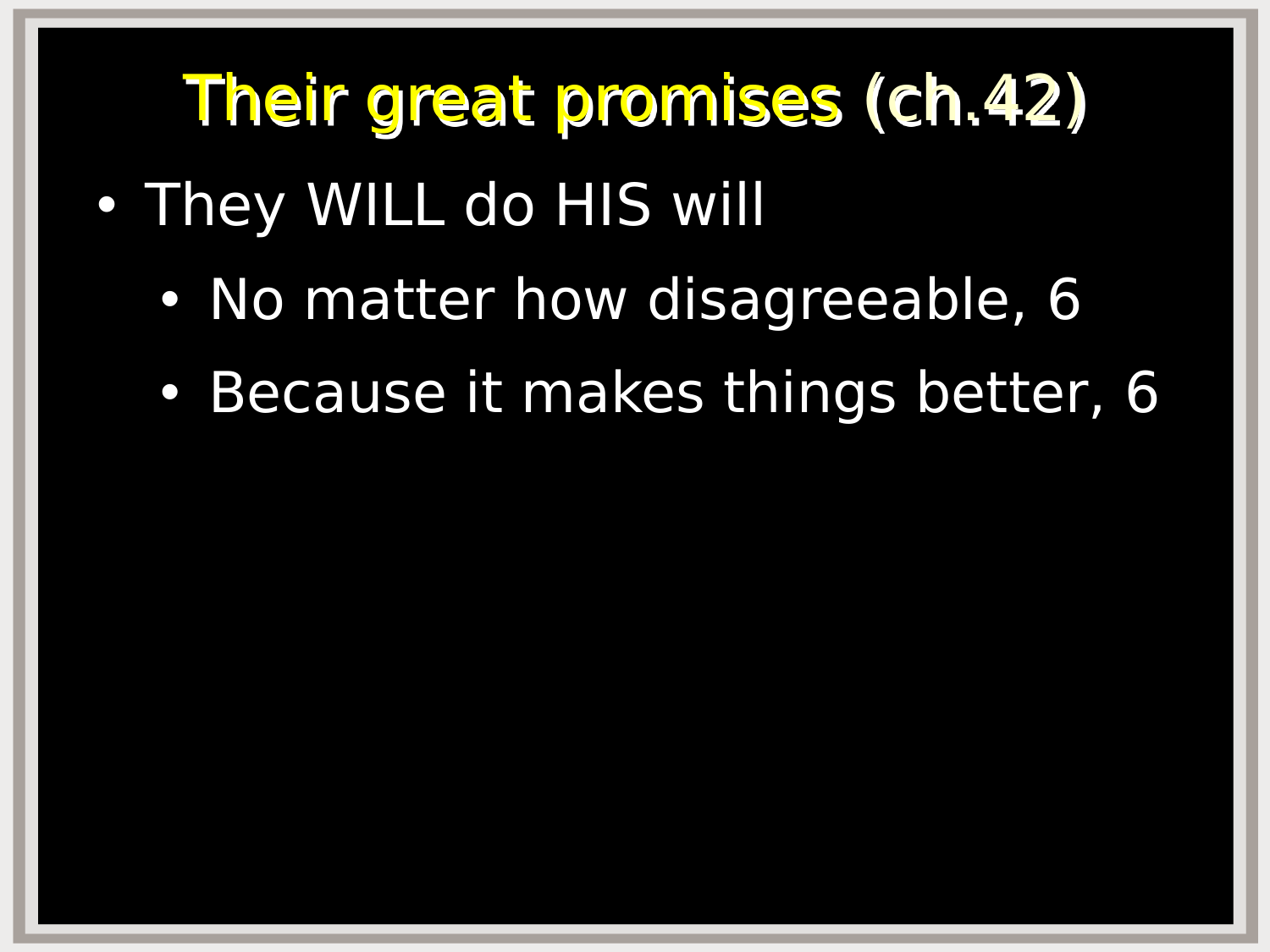

# Their great promises (ch.42)
They WILL do HIS will
No matter how disagreeable, 6
Because it makes things better, 6